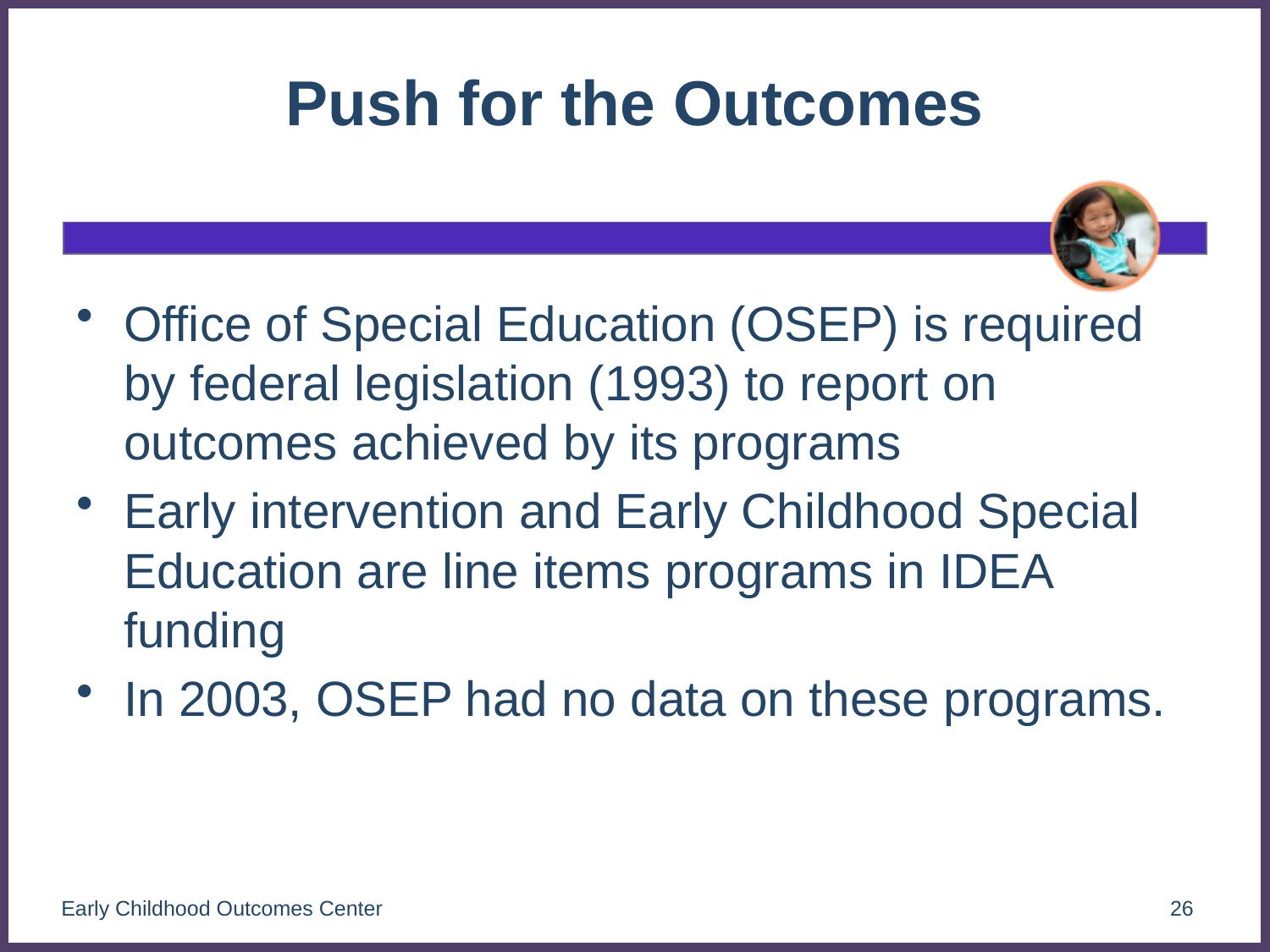

# Push for the Outcomes
Office of Special Education (OSEP) is required by federal legislation (1993) to report on outcomes achieved by its programs
Early intervention and Early Childhood Special Education are line items programs in IDEA funding
In 2003, OSEP had no data on these programs.
Early Childhood Outcomes Center
26